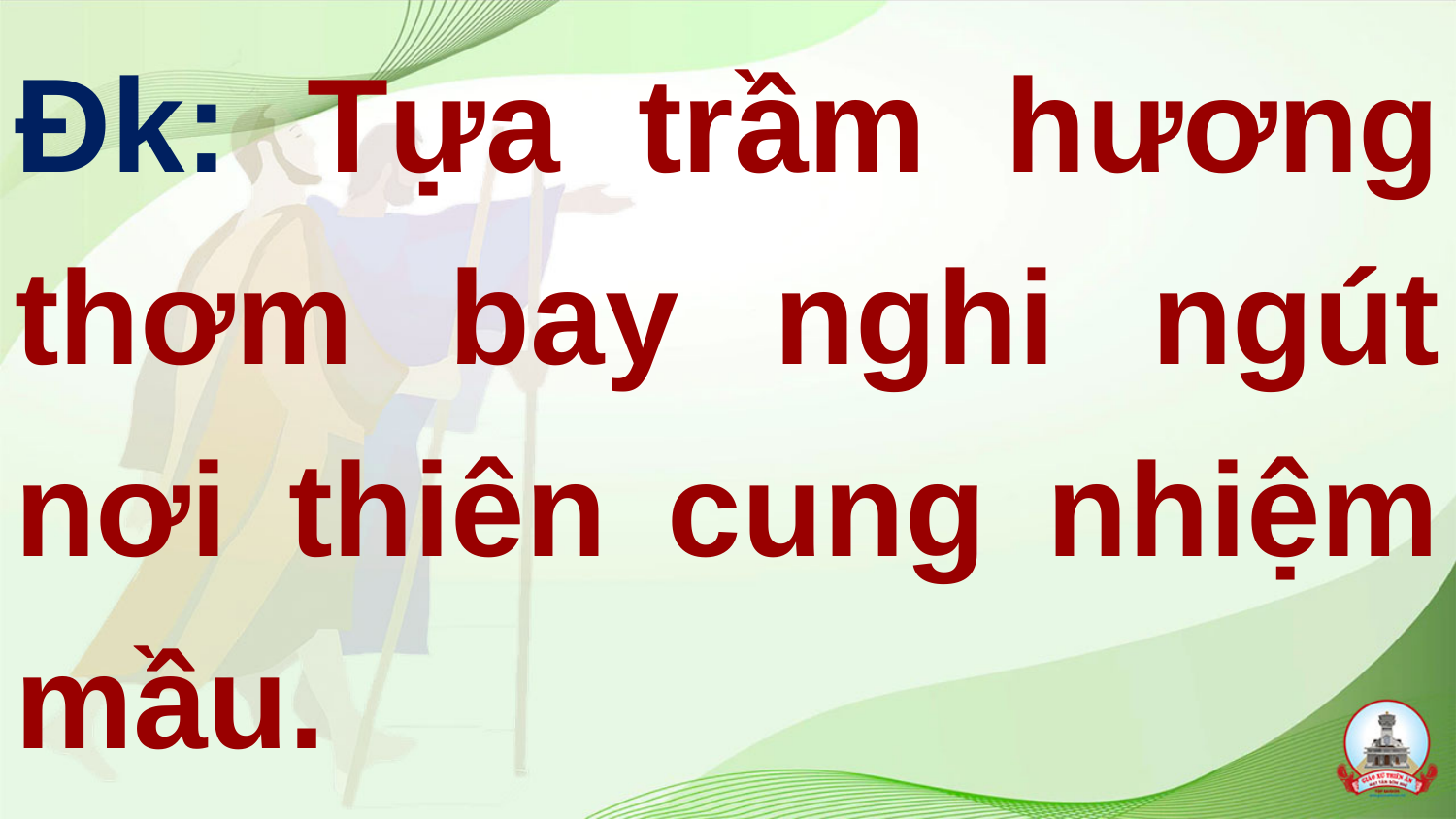

Đk: Tựa trầm hương thơm bay nghi ngút nơi thiên cung nhiệm mầu.